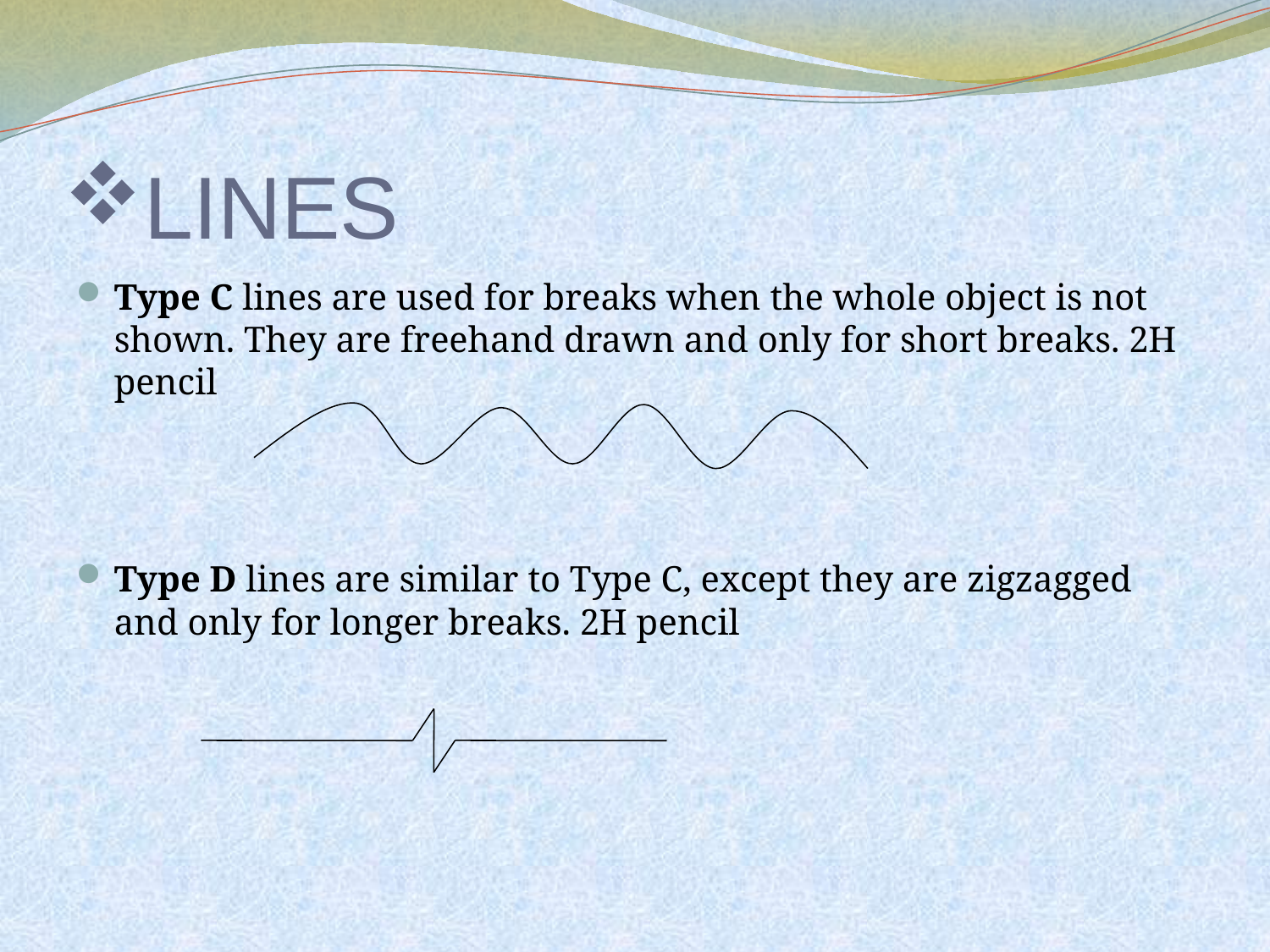

# LINES
Type C lines are used for breaks when the whole object is not shown. They are freehand drawn and only for short breaks. 2H pencil

Type D lines are similar to Type C, except they are zigzagged and only for longer breaks. 2H pencil